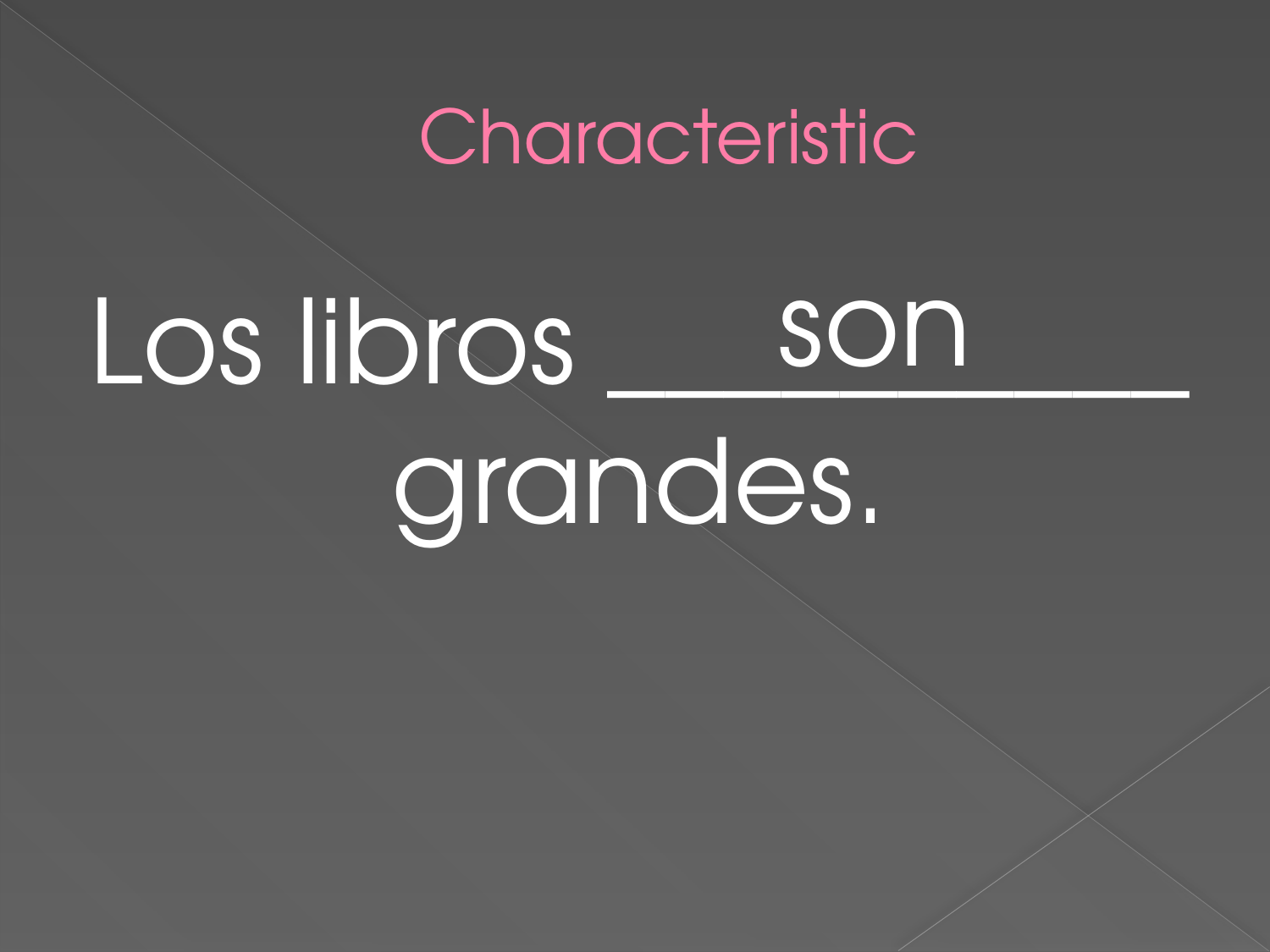

# Characteristic
son
Los libros __________ grandes.